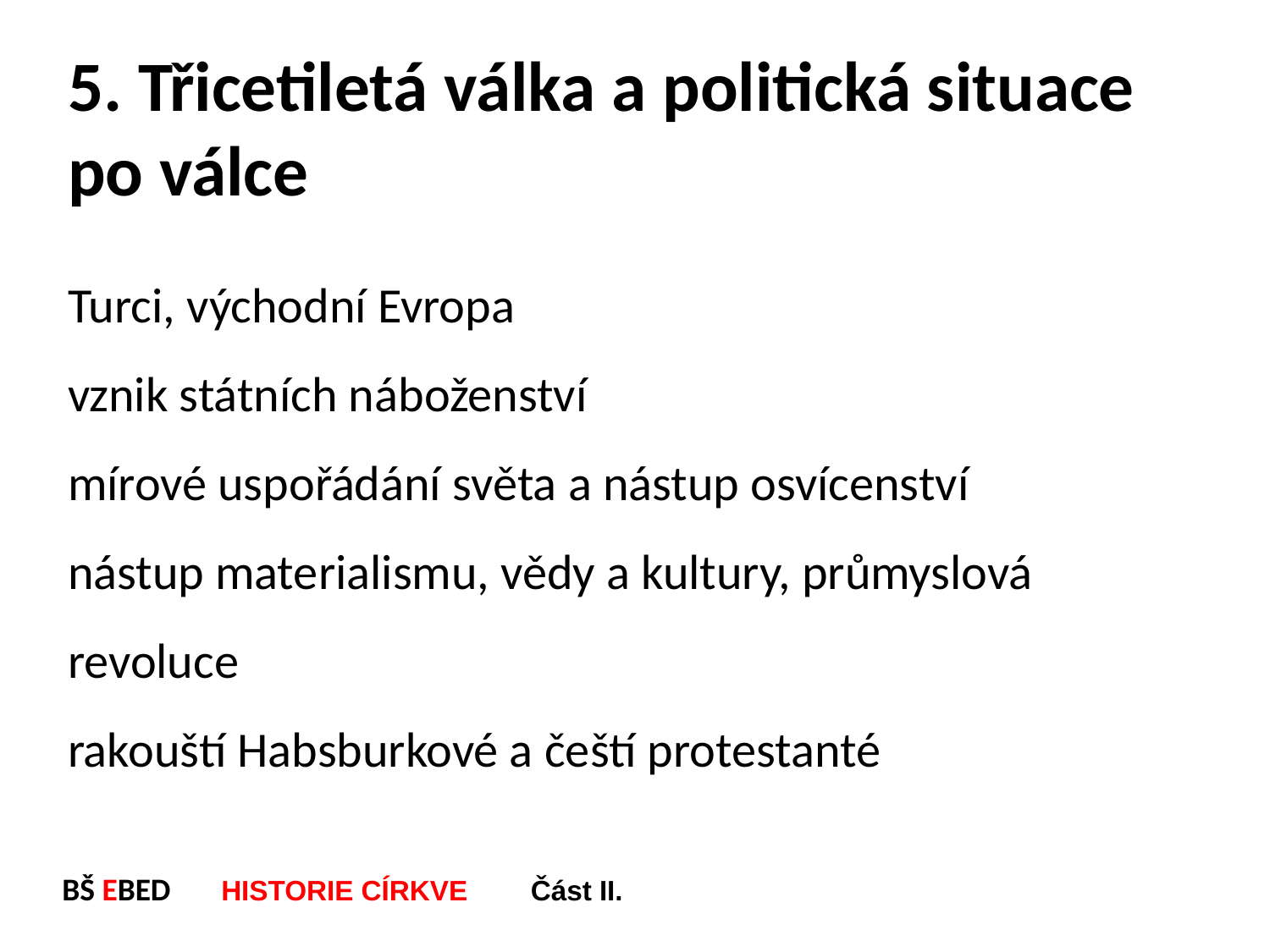

5. Třicetiletá válka a politická situace po válce
Turci, východní Evropa
vznik státních náboženství
mírové uspořádání světa a nástup osvícenství
nástup materialismu, vědy a kultury, průmyslová revoluce
rakouští Habsburkové a čeští protestanté
BŠ EBED       HISTORIE CÍRKVE        Část II.